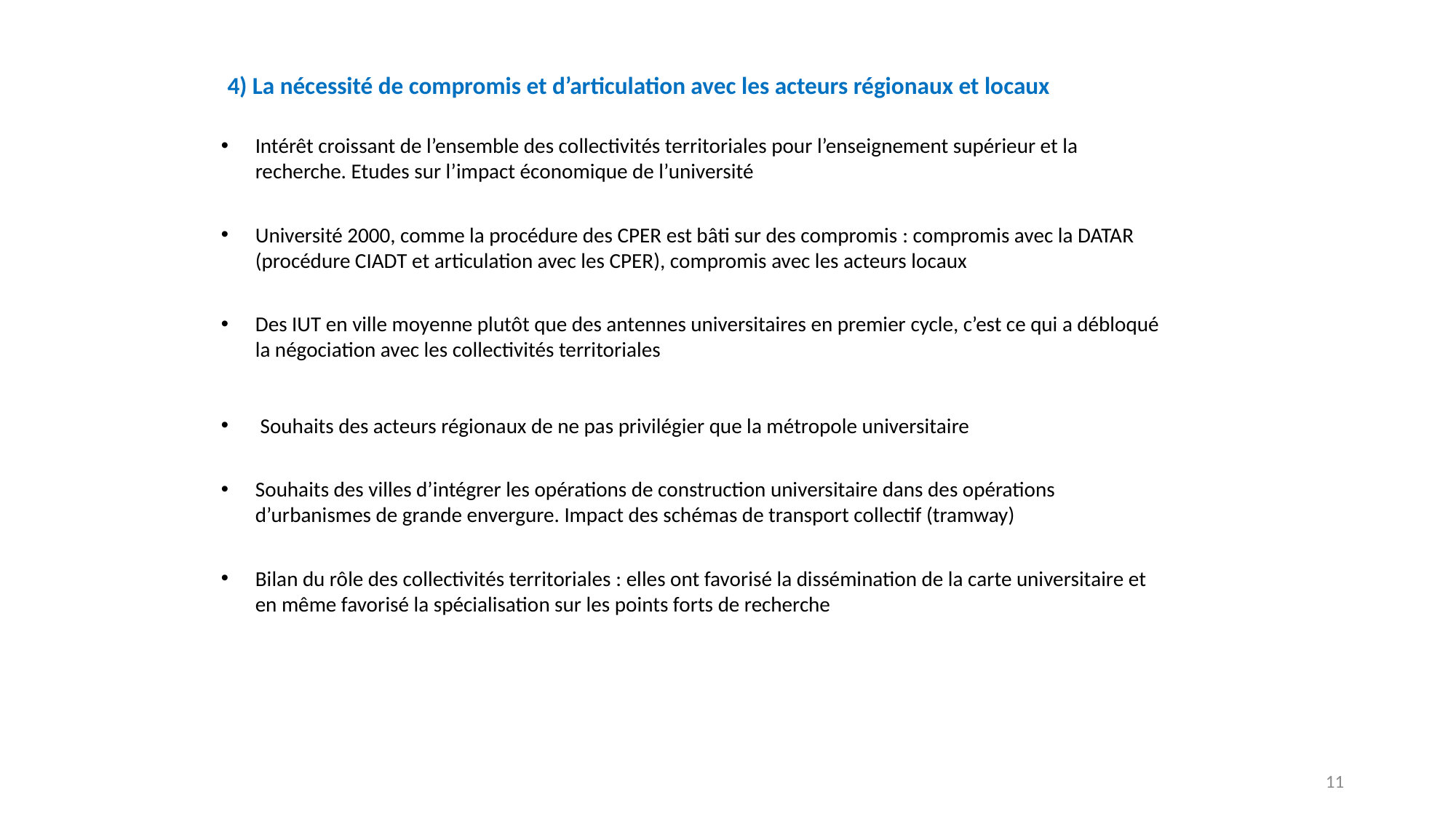

4) La nécessité de compromis et d’articulation avec les acteurs régionaux et locaux

Intérêt croissant de l’ensemble des collectivités territoriales pour l’enseignement supérieur et la recherche. Etudes sur l’impact économique de l’université

Université 2000, comme la procédure des CPER est bâti sur des compromis : compromis avec la DATAR (procédure CIADT et articulation avec les CPER), compromis avec les acteurs locaux

Des IUT en ville moyenne plutôt que des antennes universitaires en premier cycle, c’est ce qui a débloqué la négociation avec les collectivités territoriales

 Souhaits des acteurs régionaux de ne pas privilégier que la métropole universitaire

Souhaits des villes d’intégrer les opérations de construction universitaire dans des opérations d’urbanismes de grande envergure. Impact des schémas de transport collectif (tramway)

Bilan du rôle des collectivités territoriales : elles ont favorisé la dissémination de la carte universitaire et en même favorisé la spécialisation sur les points forts de recherche

11